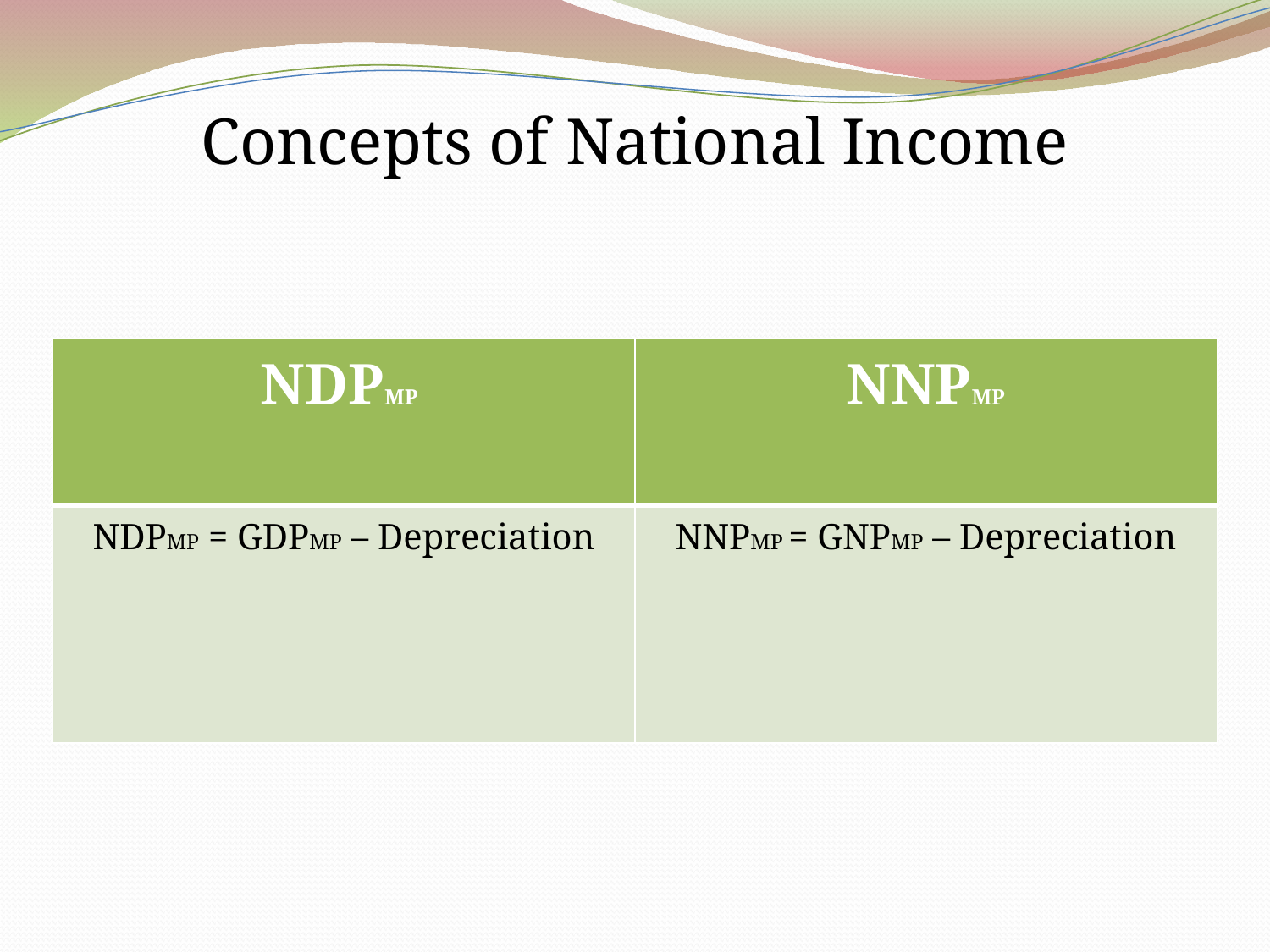

Concepts of National Income
| NDPMP | NNPMP |
| --- | --- |
| NDPMP = GDPMP – Depreciation | NNPMP = GNPMP – Depreciation |